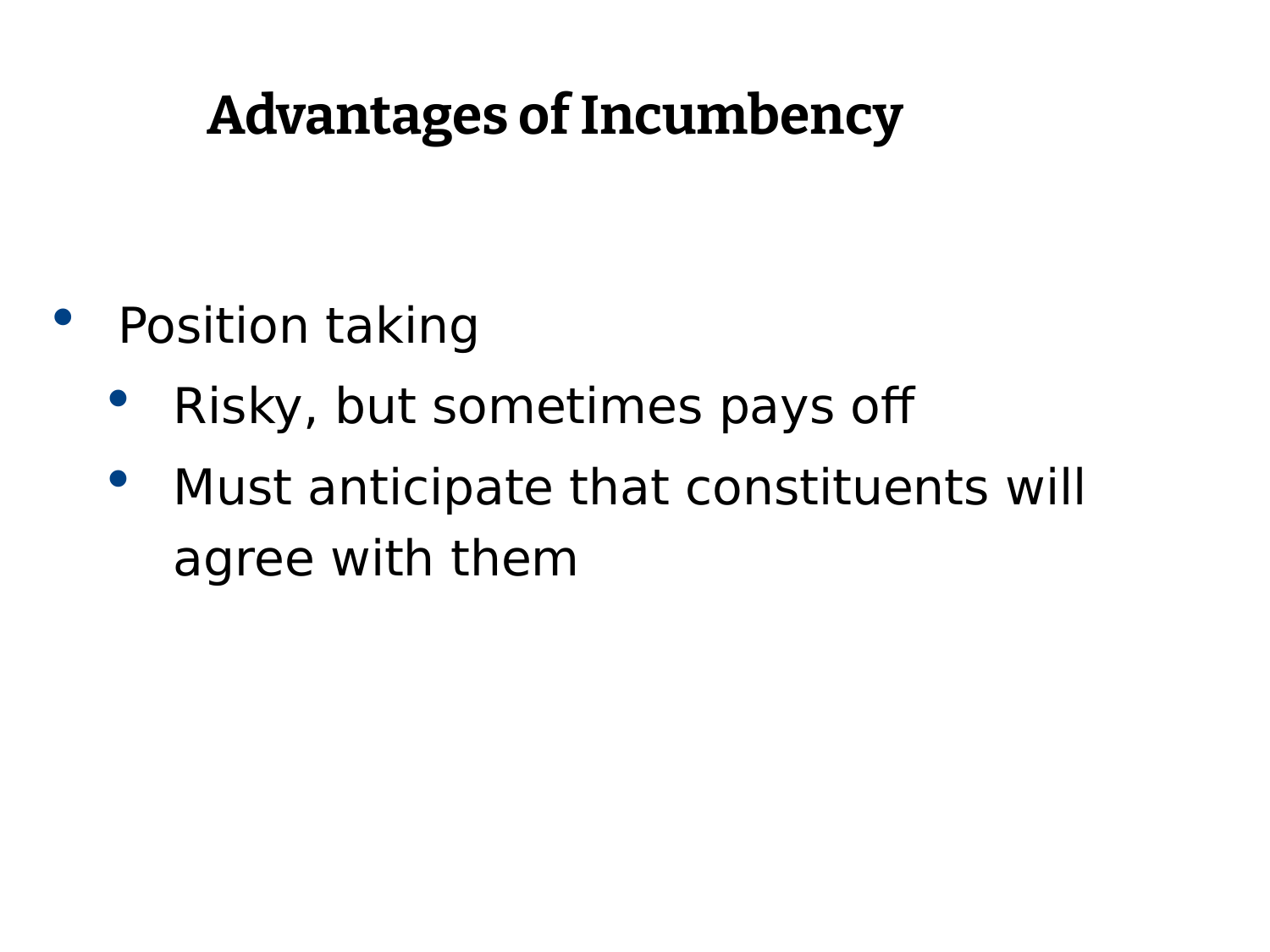

11.2
Advantages of Incumbency
Position taking
Risky, but sometimes pays off
Must anticipate that constituents will agree with them